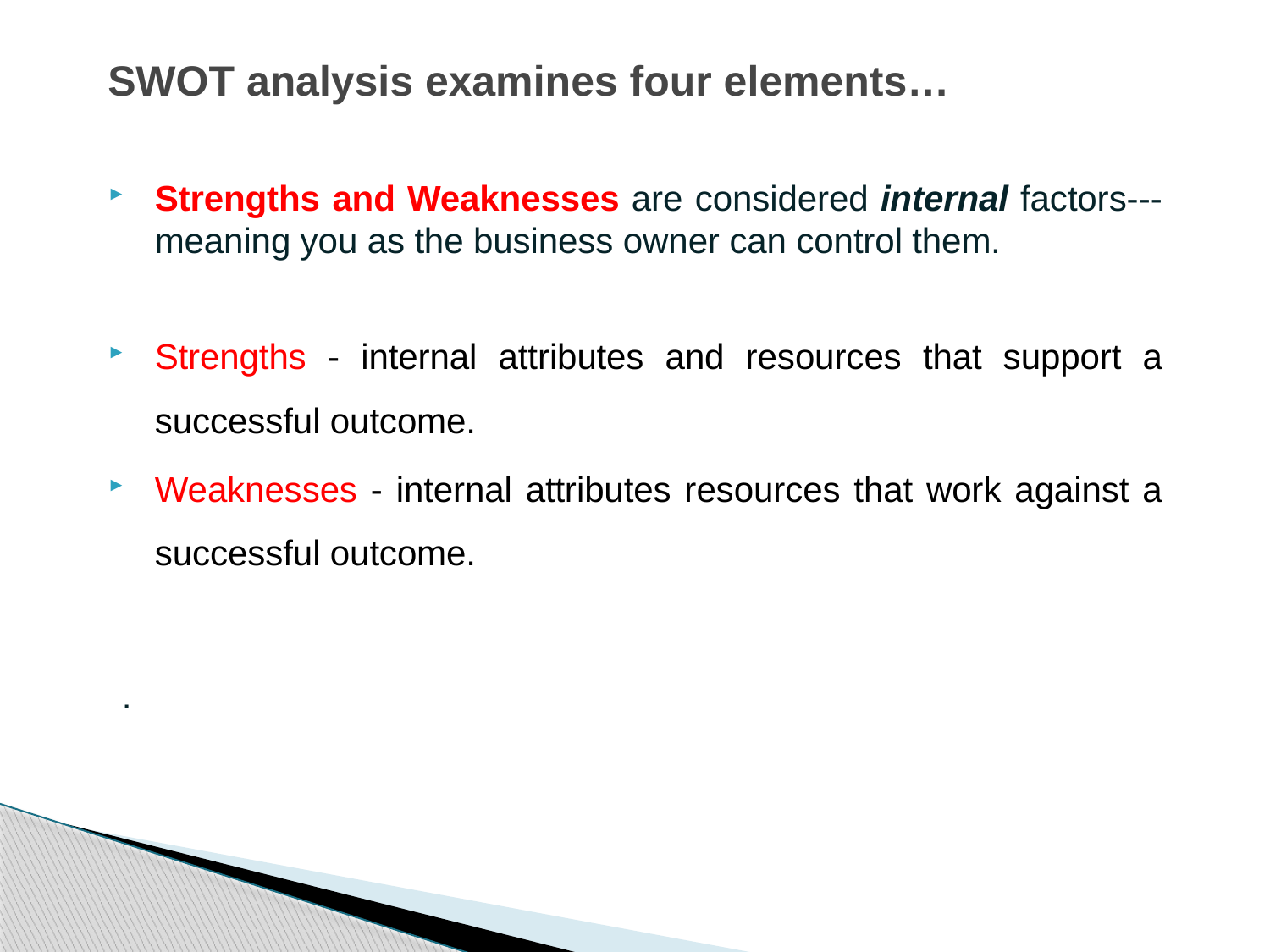

# SWOT analysis examines four elements…
Strengths and Weaknesses are considered internal factors---meaning you as the business owner can control them.

Strengths - internal attributes and resources that support a successful outcome.
Weaknesses - internal attributes resources that work against a successful outcome.

.